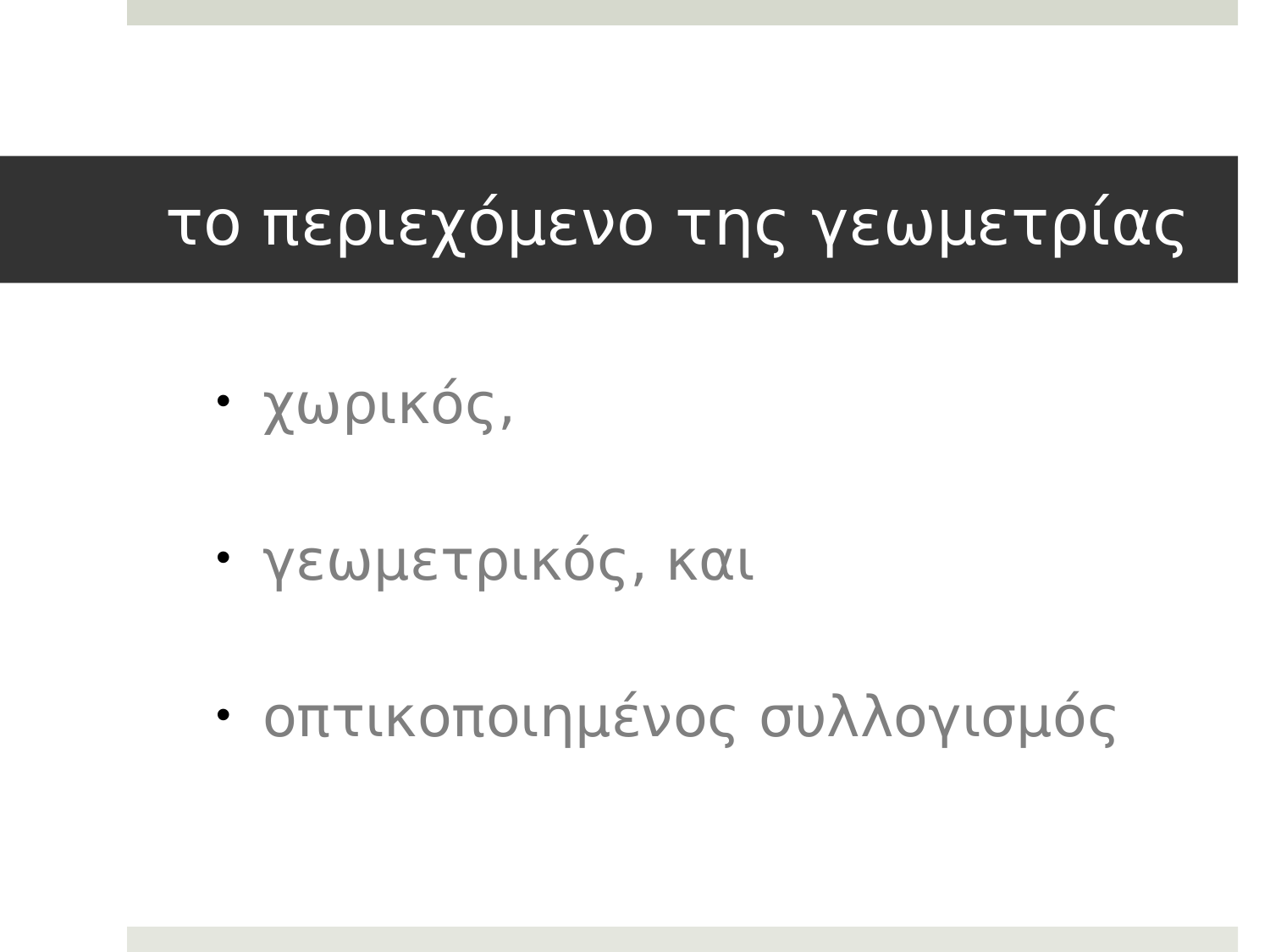

# το περιεχόμενο της γεωμετρίας
χωρικός,

γεωμετρικός, και

οπτικοποιημένος συλλογισμός